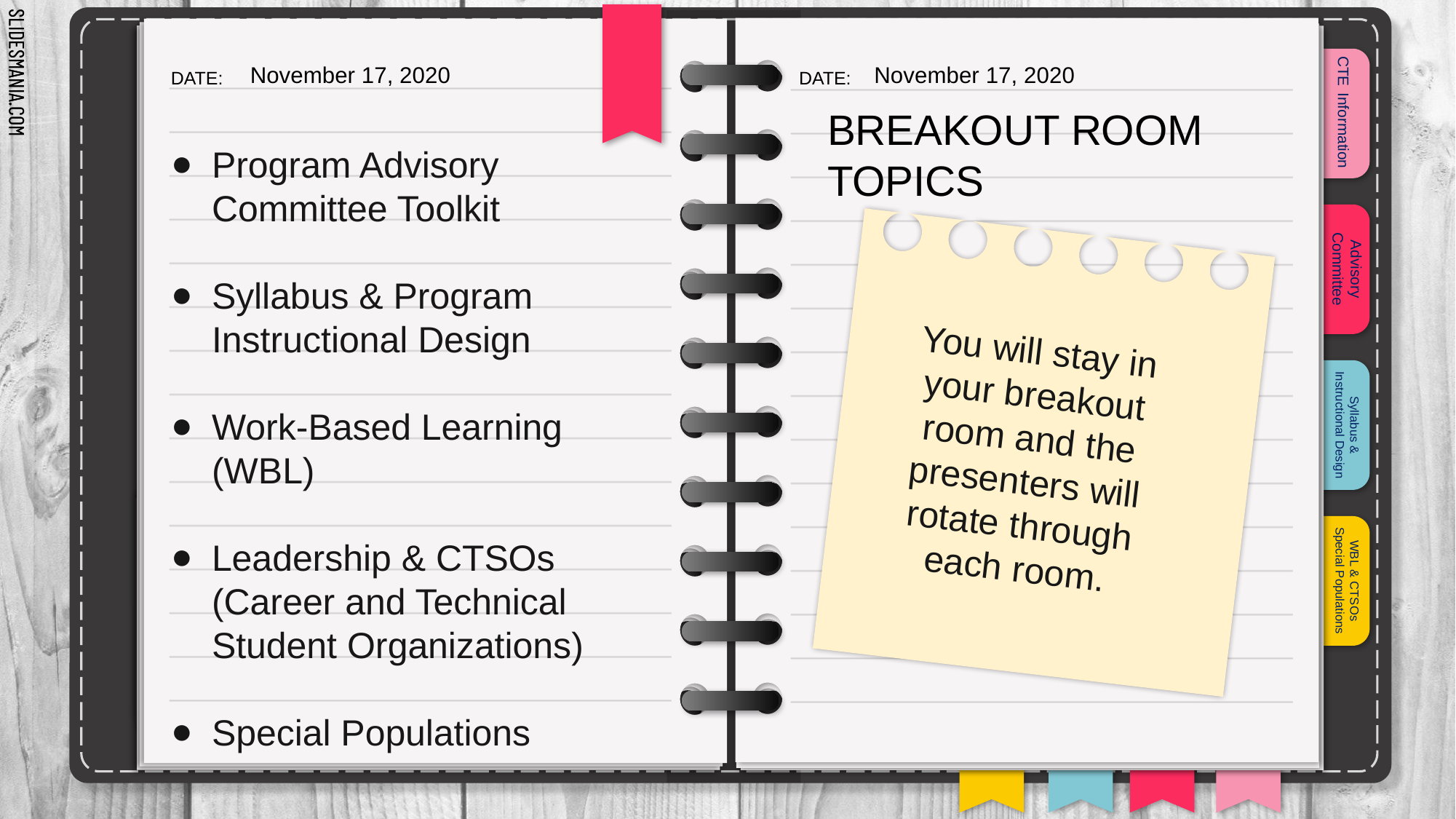

November 17, 2020
November 17, 2020
# BREAKOUT ROOM TOPICS
Program Advisory Committee Toolkit

Syllabus & Program Instructional Design

Work-Based Learning (WBL)

Leadership & CTSOs (Career and Technical Student Organizations)

Special Populations

You will stay in your breakout room and the presenters will rotate through each room.